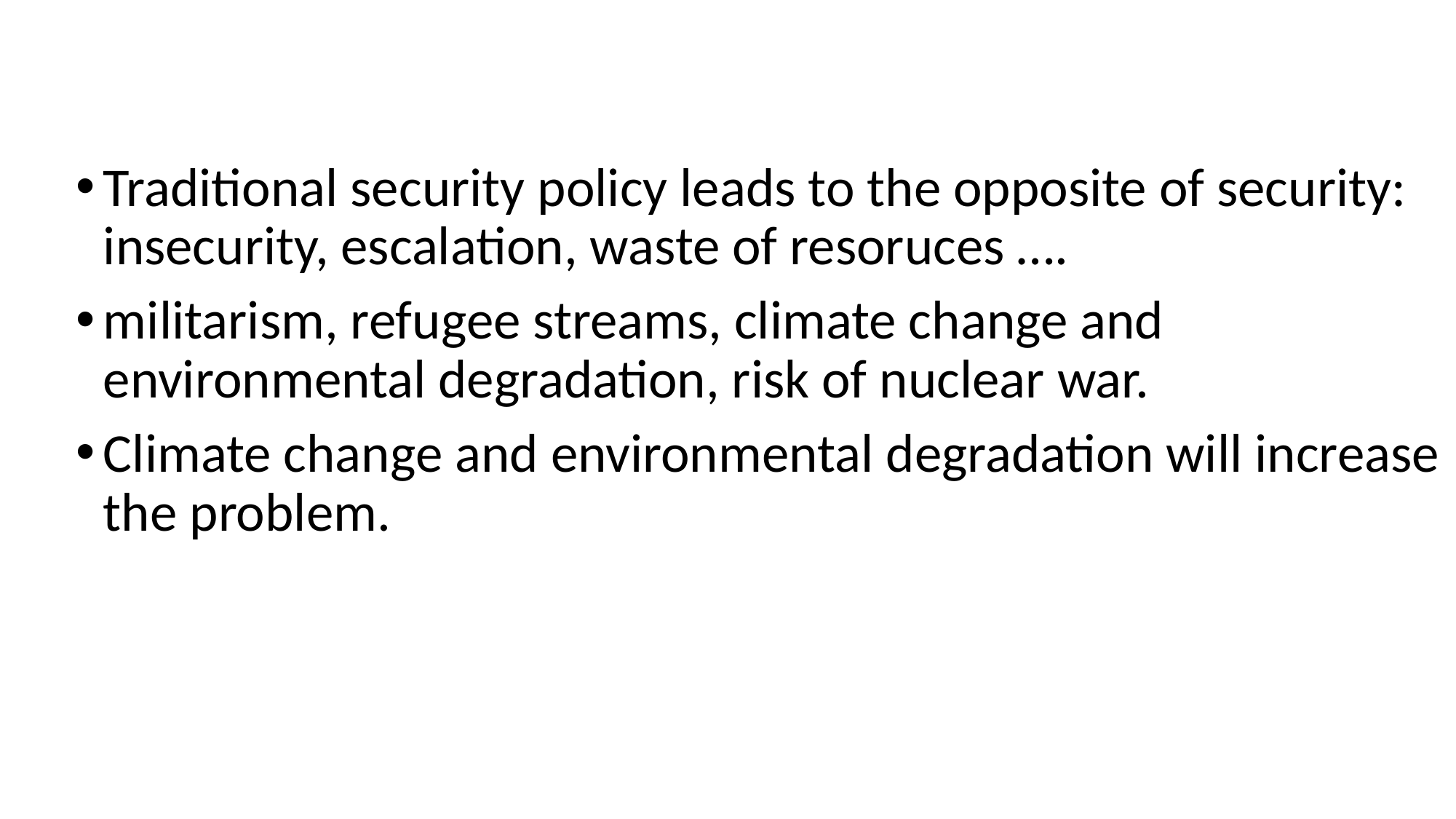

Traditional security policy leads to the opposite of security: insecurity, escalation, waste of resoruces ….
militarism, refugee streams, climate change and environmental degradation, risk of nuclear war.
Climate change and environmental degradation will increase the problem.